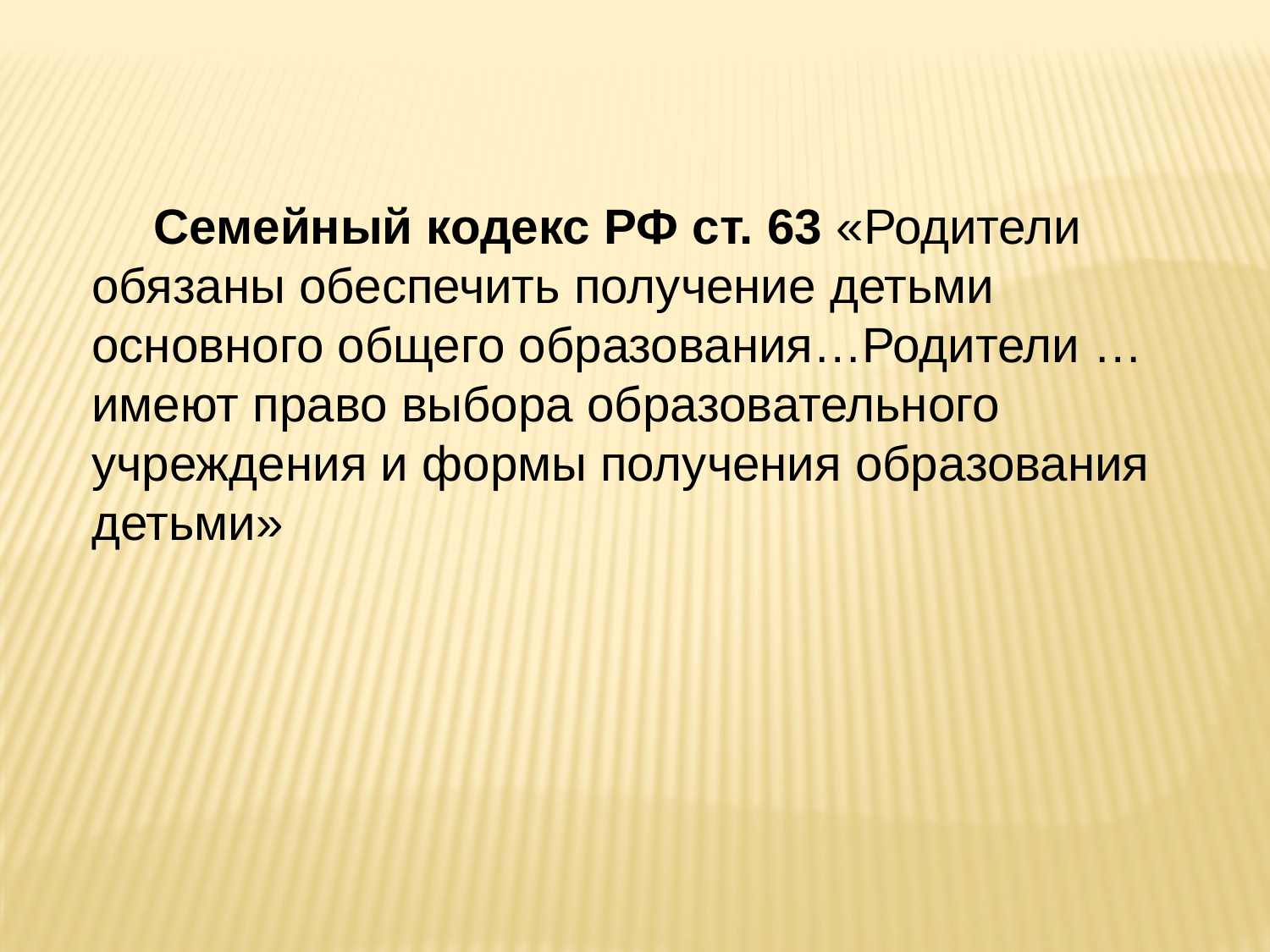

Семейный кодекс РФ ст. 63 «Родители обязаны обеспечить получение детьми основного общего образования…Родители … имеют право выбора образовательного учреждения и формы получения образования детьми»